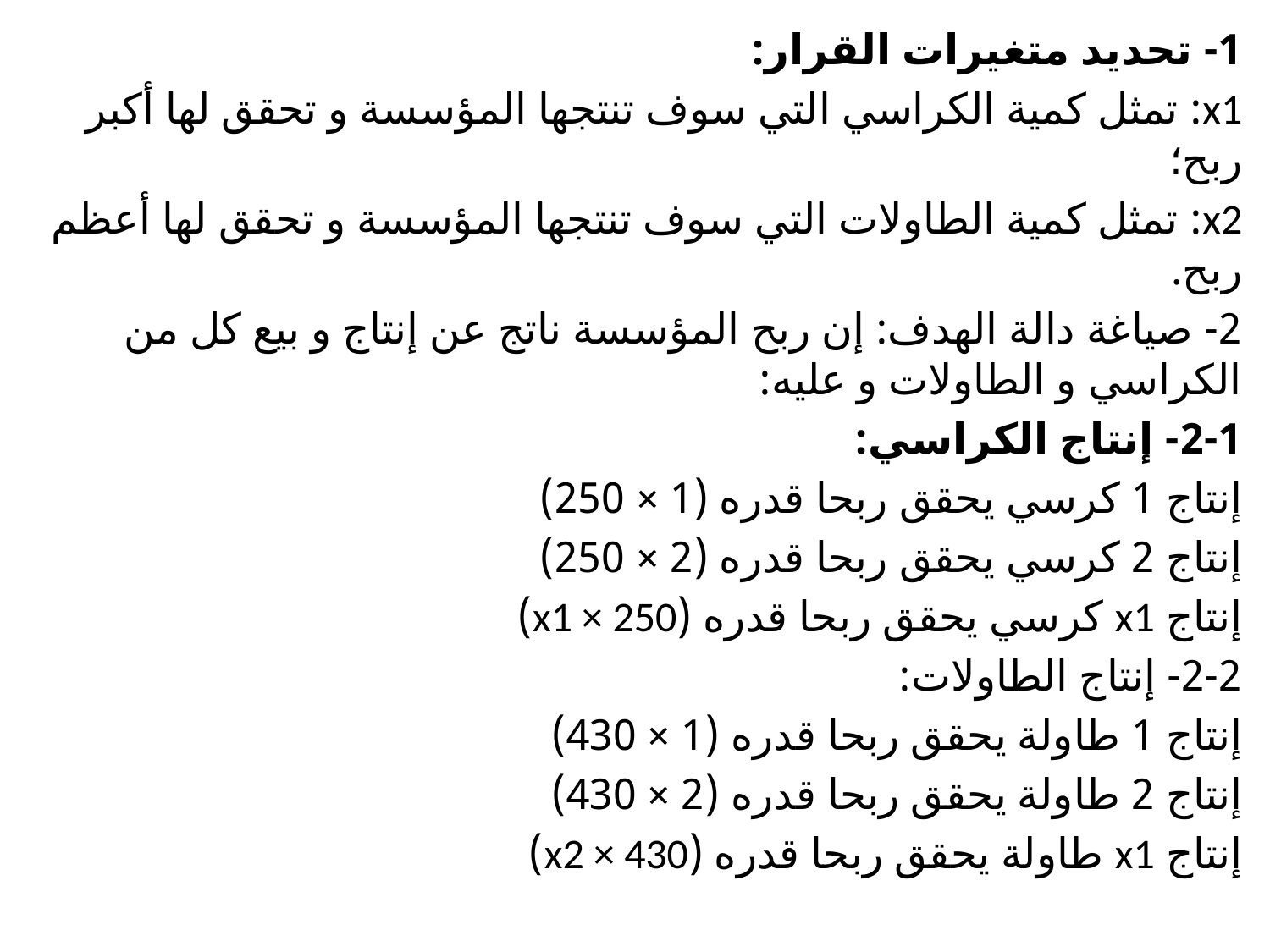

1- تحديد متغيرات القرار:
x1: تمثل كمية الكراسي التي سوف تنتجها المؤسسة و تحقق لها أكبر ربح؛
x2: تمثل كمية الطاولات التي سوف تنتجها المؤسسة و تحقق لها أعظم ربح.
2- صياغة دالة الهدف: إن ربح المؤسسة ناتج عن إنتاج و بيع كل من الكراسي و الطاولات و عليه:
2-1- إنتاج الكراسي:
إنتاج 1 كرسي يحقق ربحا قدره (1 × 250)
إنتاج 2 كرسي يحقق ربحا قدره (2 × 250)
إنتاج x1 كرسي يحقق ربحا قدره (x1 × 250)
2-2- إنتاج الطاولات:
إنتاج 1 طاولة يحقق ربحا قدره (1 × 430)
إنتاج 2 طاولة يحقق ربحا قدره (2 × 430)
إنتاج x1 طاولة يحقق ربحا قدره (x2 × 430)